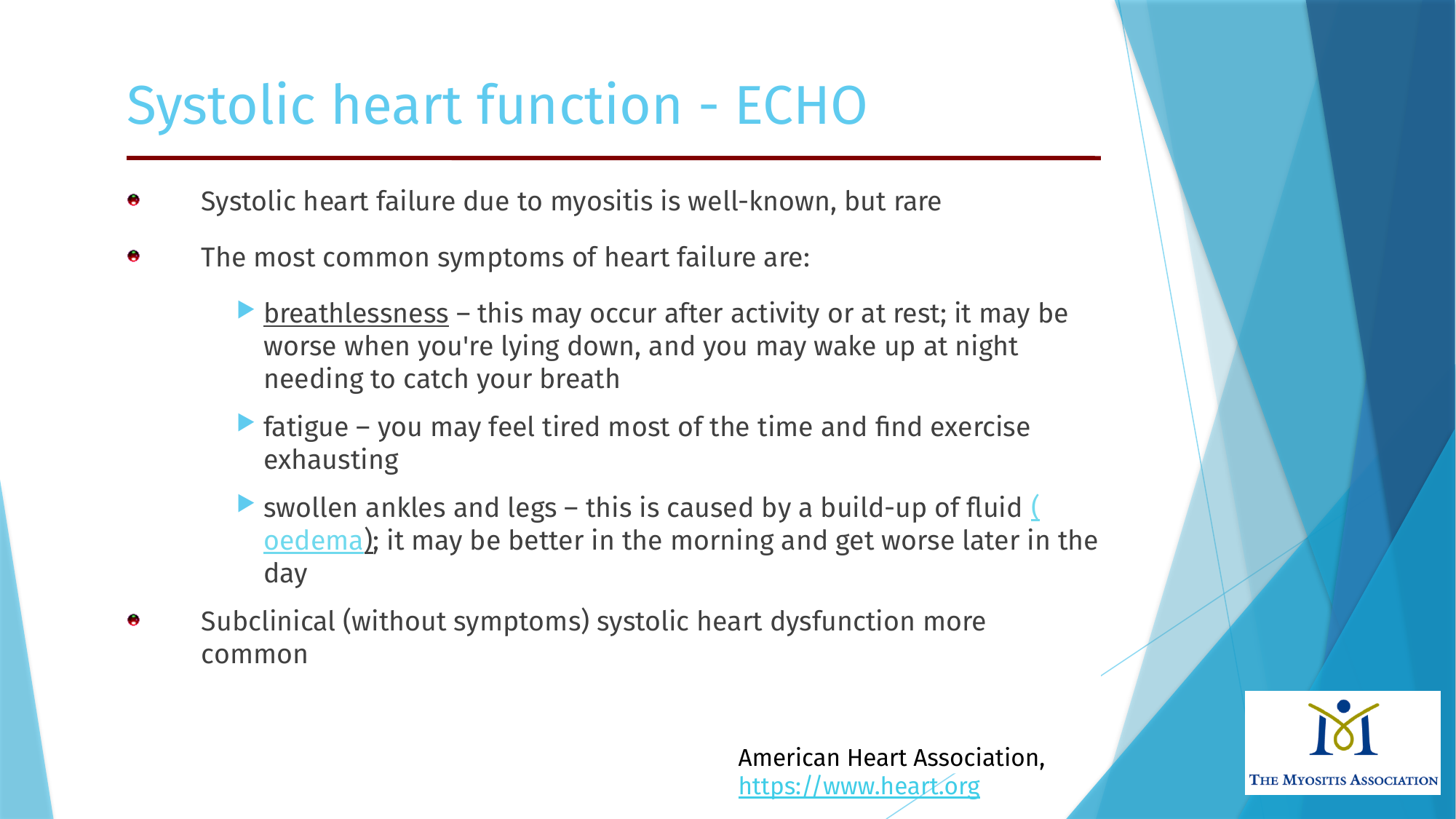

Systolic heart function - ECHO

Systolic heart failure due to myositis is well-known, but rare
The most common symptoms of heart failure are:
breathlessness – this may occur after activity or at rest; it may be worse when you're lying down, and you may wake up at night needing to catch your breath
fatigue – you may feel tired most of the time and find exercise exhausting
swollen ankles and legs – this is caused by a build-up of fluid (oedema); it may be better in the morning and get worse later in the day
Subclinical (without symptoms) systolic heart dysfunction more common

American Heart Association, https://www.heart.org